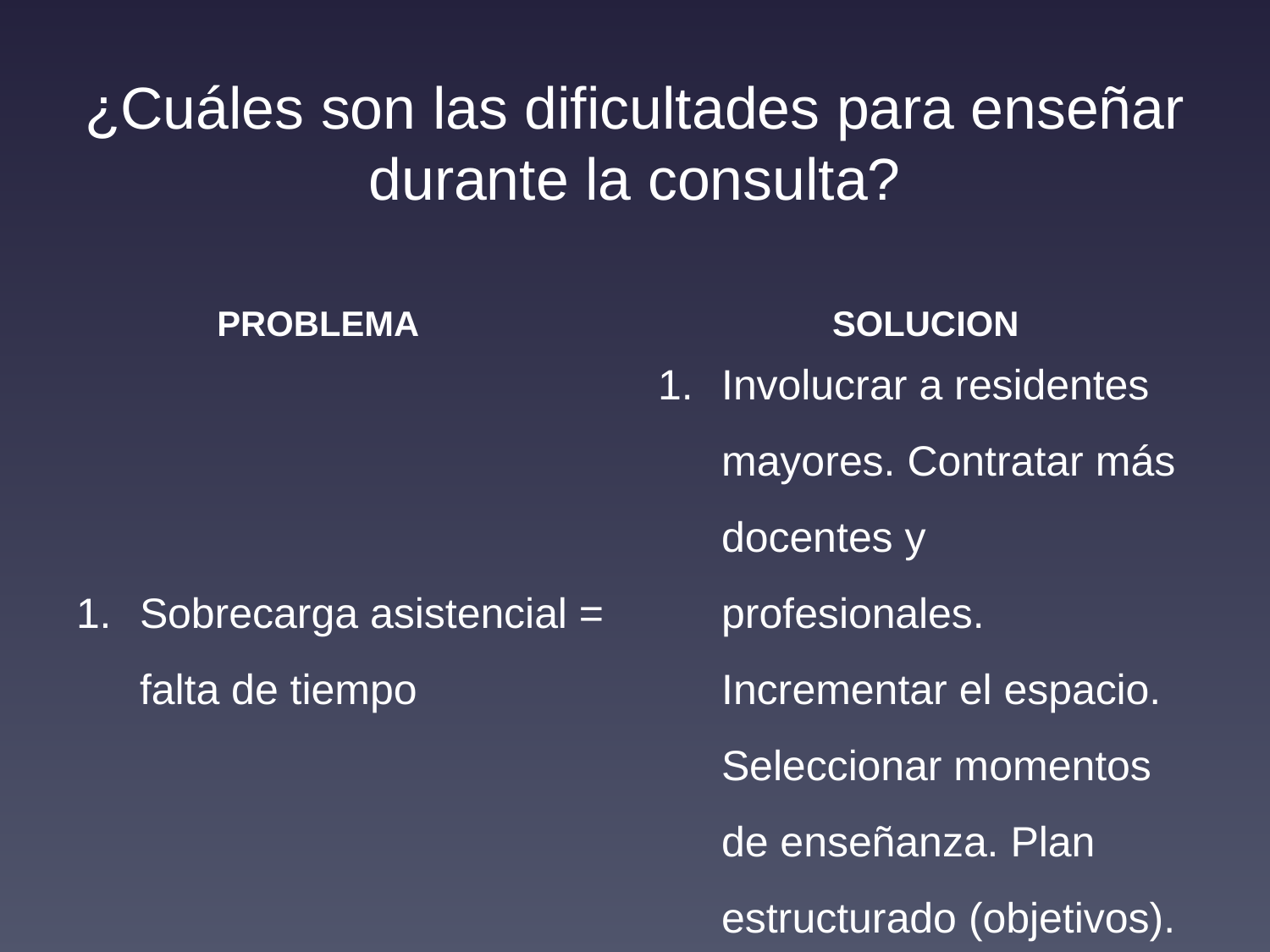

# ¿Cuáles son las dificultades para enseñar durante la consulta?
PROBLEMA
SOLUCION
Sobrecarga asistencial = falta de tiempo
Involucrar a residentes mayores. Contratar más docentes y profesionales. Incrementar el espacio. Seleccionar momentos de enseñanza. Plan estructurado (objetivos).